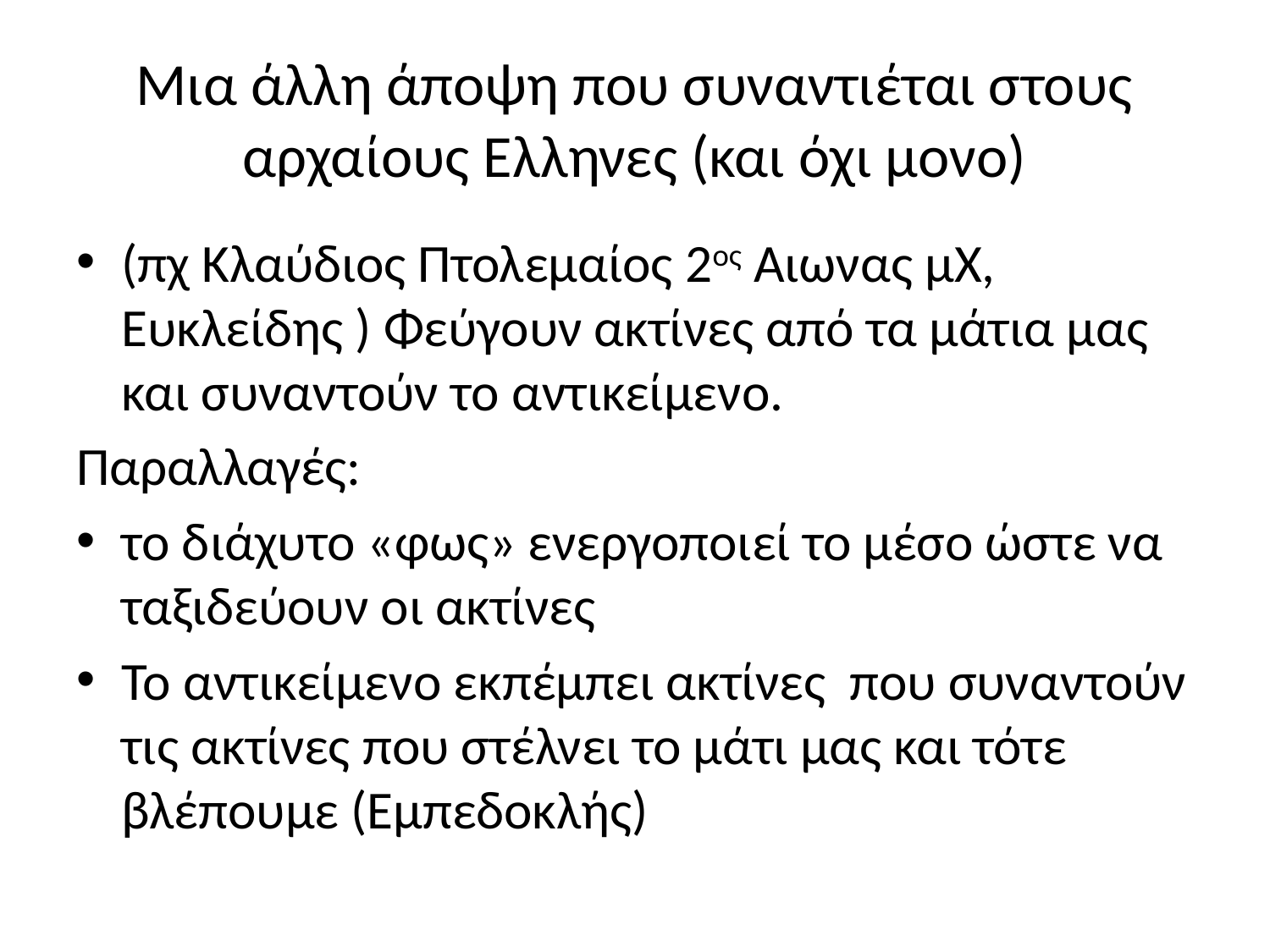

# Μια άλλη άποψη που συναντιέται στους αρχαίους Ελληνες (και όχι μονο)
(πχ Κλαύδιος Πτολεμαίος 2ος Αιωνας μΧ, Ευκλείδης ) Φεύγουν ακτίνες από τα μάτια μας και συναντούν το αντικείμενο.
Παραλλαγές:
το διάχυτο «φως» ενεργοποιεί το μέσο ώστε να ταξιδεύουν οι ακτίνες
Το αντικείμενο εκπέμπει ακτίνες  που συναντούν τις ακτίνες που στέλνει το μάτι μας και τότε βλέπουμε (Εμπεδοκλής)